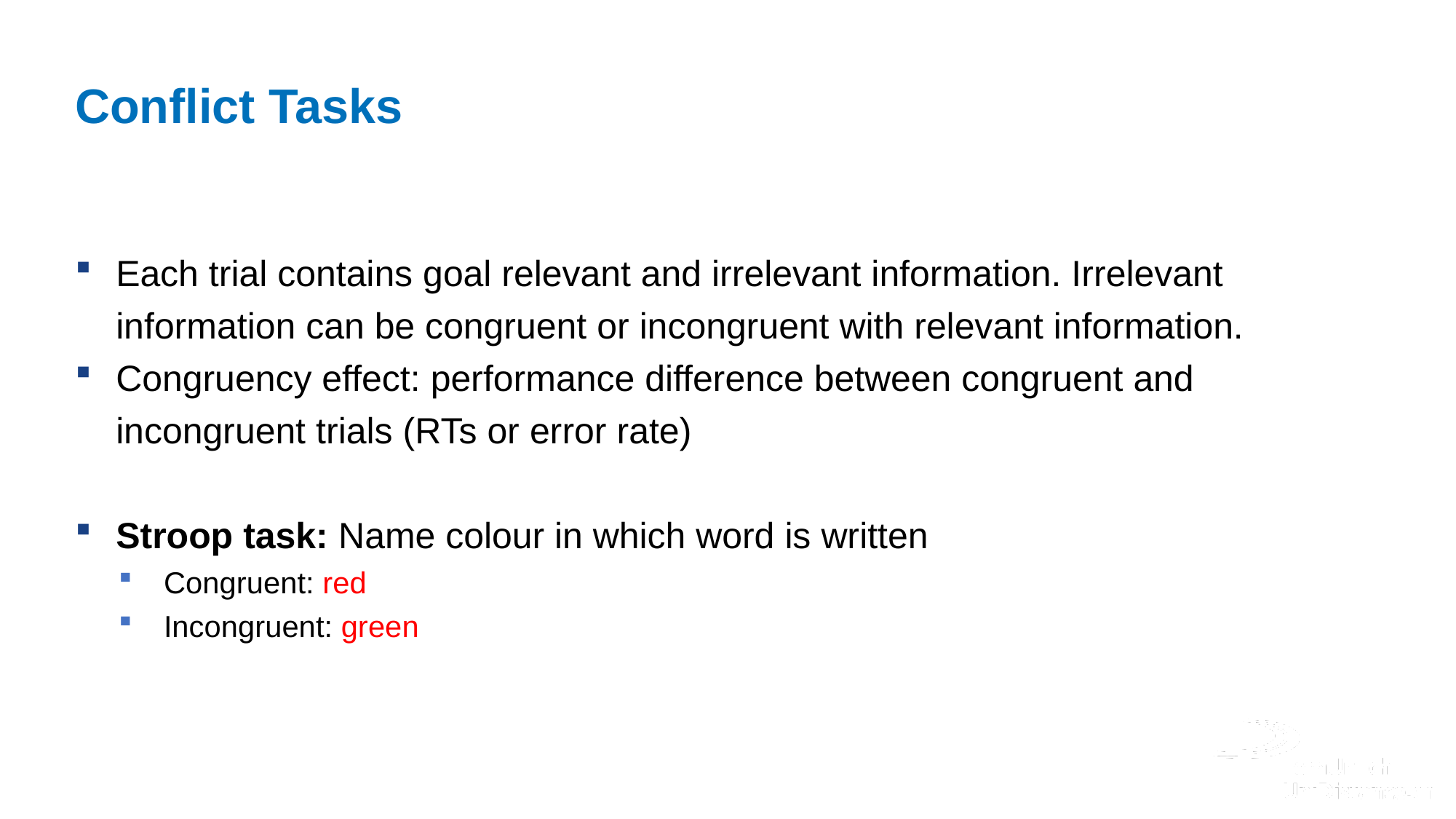

# Conflict Tasks
Each trial contains goal relevant and irrelevant information. Irrelevant information can be congruent or incongruent with relevant information.
Congruency effect: performance difference between congruent and incongruent trials (RTs or error rate)

Stroop task: Name colour in which word is written
Congruent: red
Incongruent: green